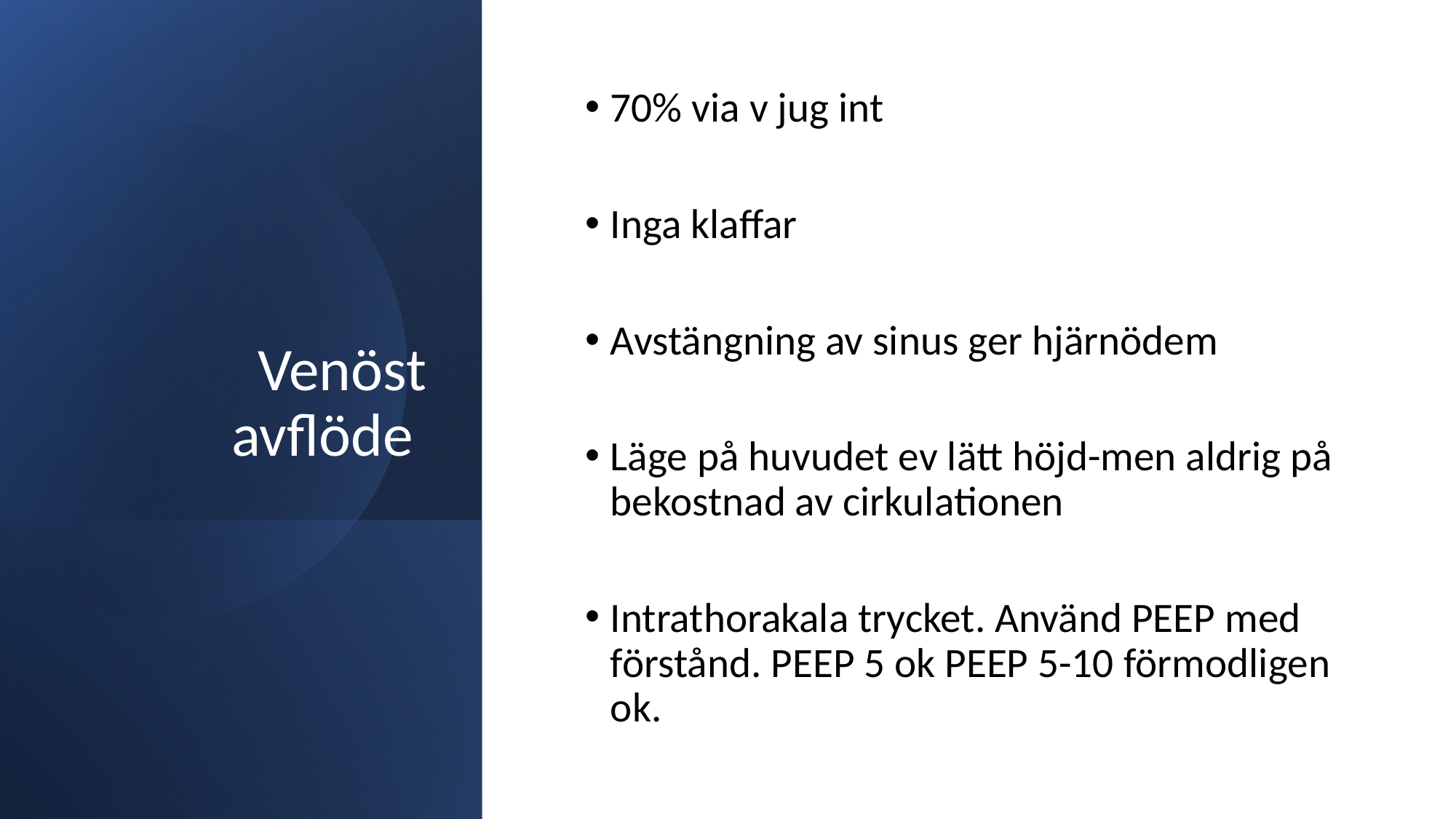

# Venöst avflöde
70% via v jug int

Inga klaffar

Avstängning av sinus ger hjärnödem

Läge på huvudet ev lätt höjd-men aldrig på bekostnad av cirkulationen

Intrathorakala trycket. Använd PEEP med förstånd. PEEP 5 ok PEEP 5-10 förmodligen ok.